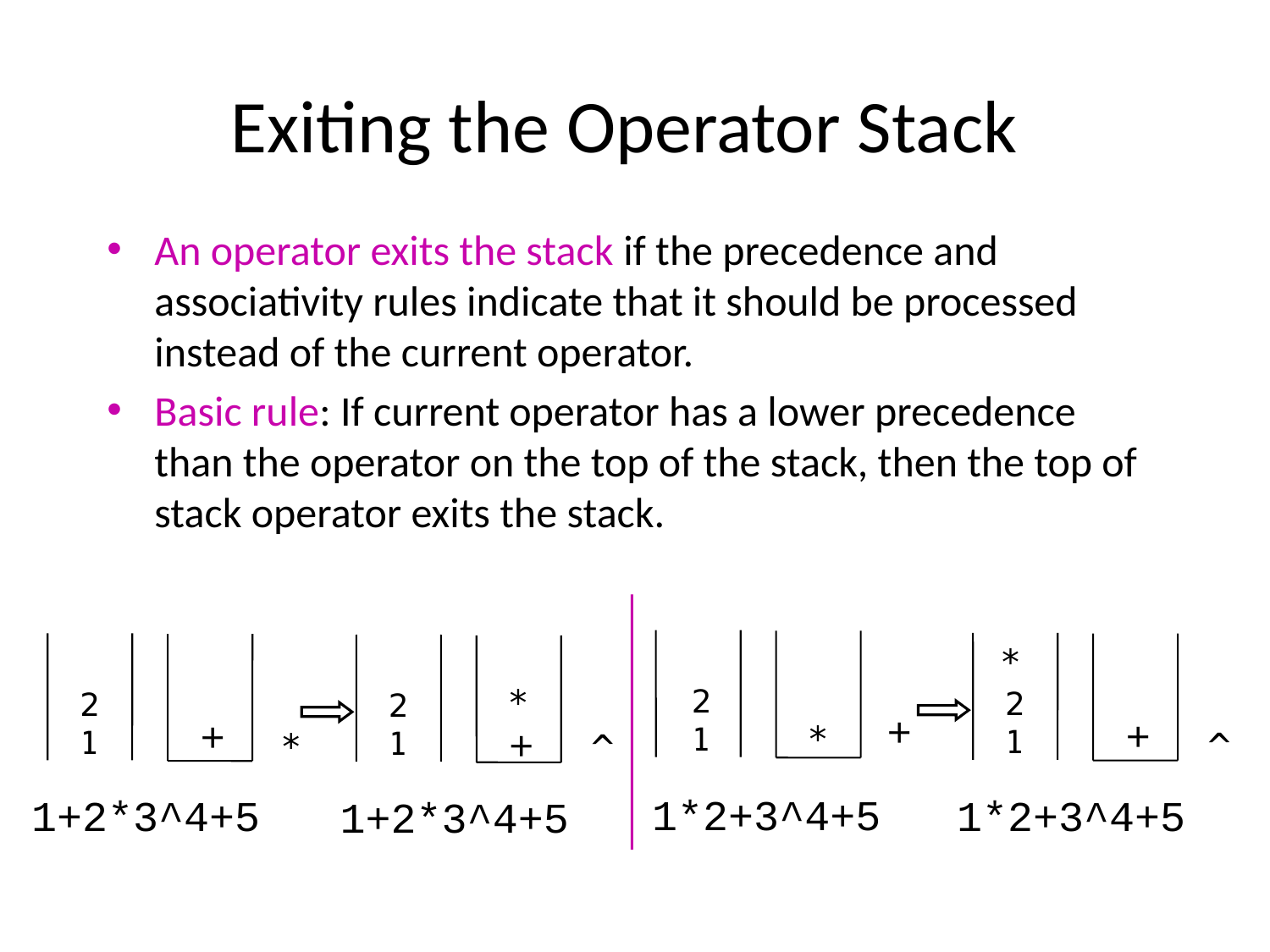

# Exiting the Operator Stack
An operator exits the stack if the precedence and associativity rules indicate that it should be processed instead of the current operator.
Basic rule: If current operator has a lower precedence than the operator on the top of the stack, then the top of stack operator exits the stack.

*
2
1

+
^
1*2+3^4+5

*
+
2
1

^
1+2*3^4+5
2
1
2
1

+

+
*
*
1*2+3^4+5
1+2*3^4+5